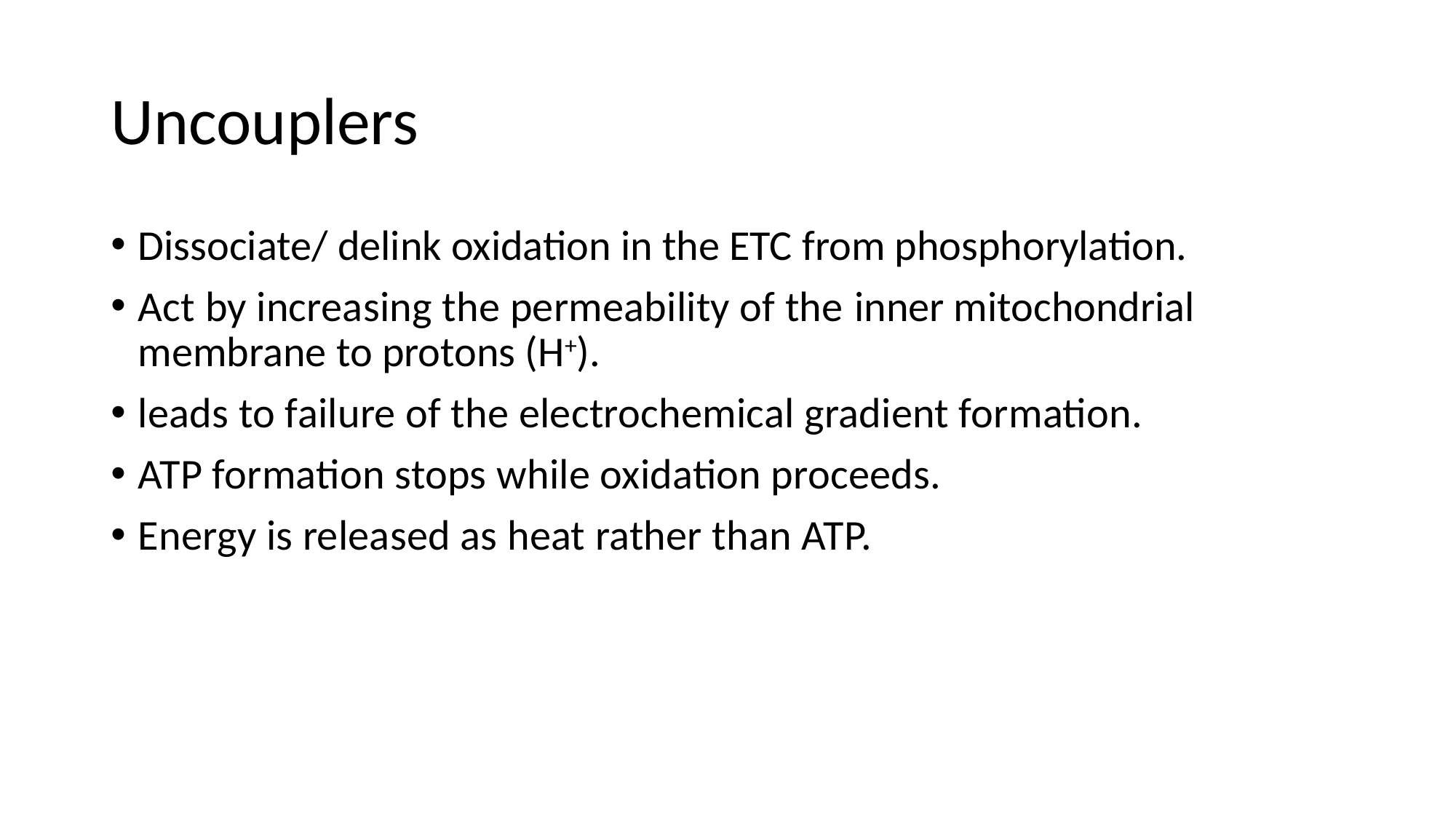

# Uncouplers
Dissociate/ delink oxidation in the ETC from phosphorylation.
Act by increasing the permeability of the inner mitochondrial membrane to protons (H+).
leads to failure of the electrochemical gradient formation.
ATP formation stops while oxidation proceeds.
Energy is released as heat rather than ATP.